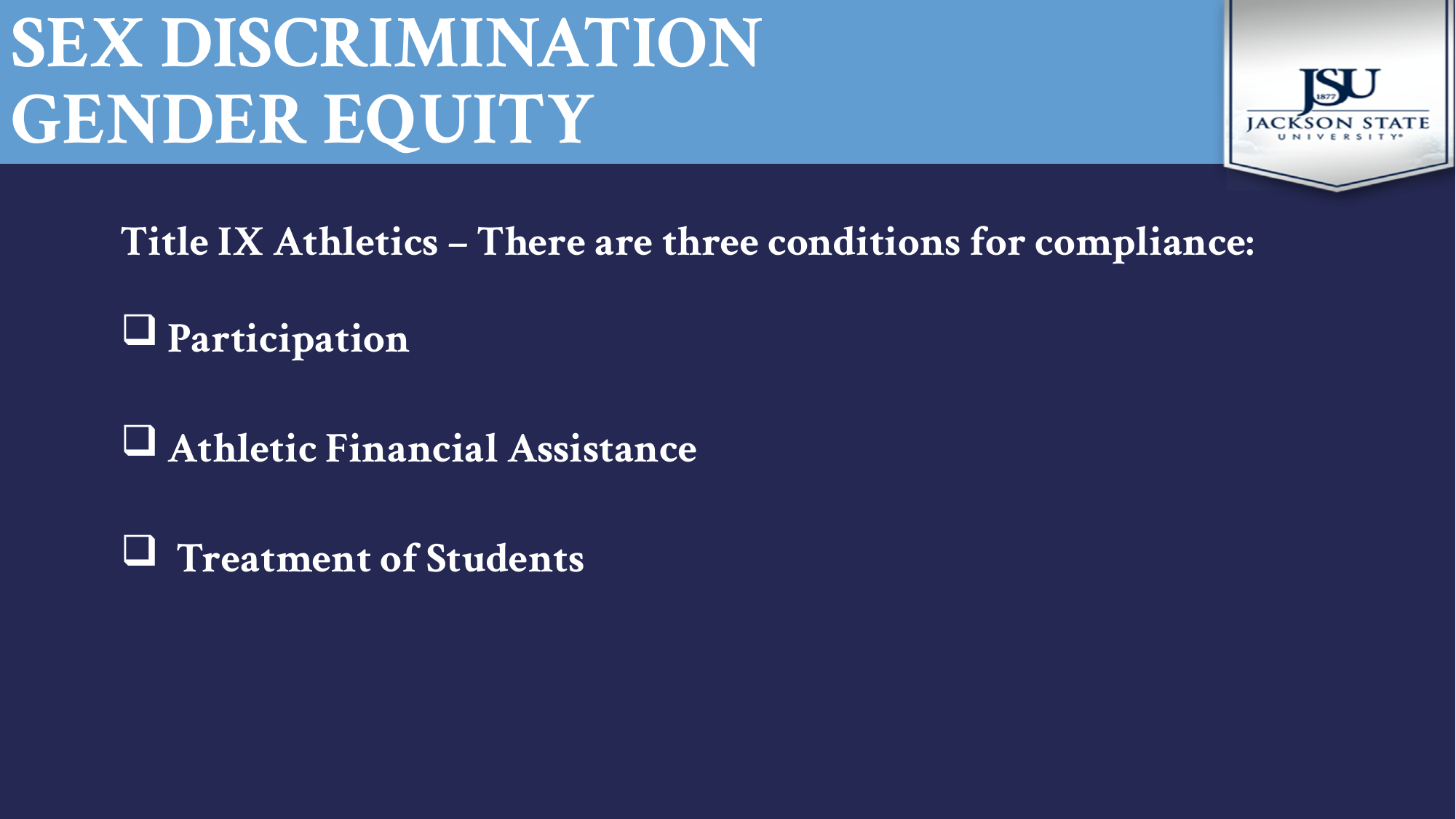

# Sex discrimination gender equity
Title IX Athletics – There are three conditions for compliance:

 Participation

 Athletic Financial Assistance

  Treatment of Students